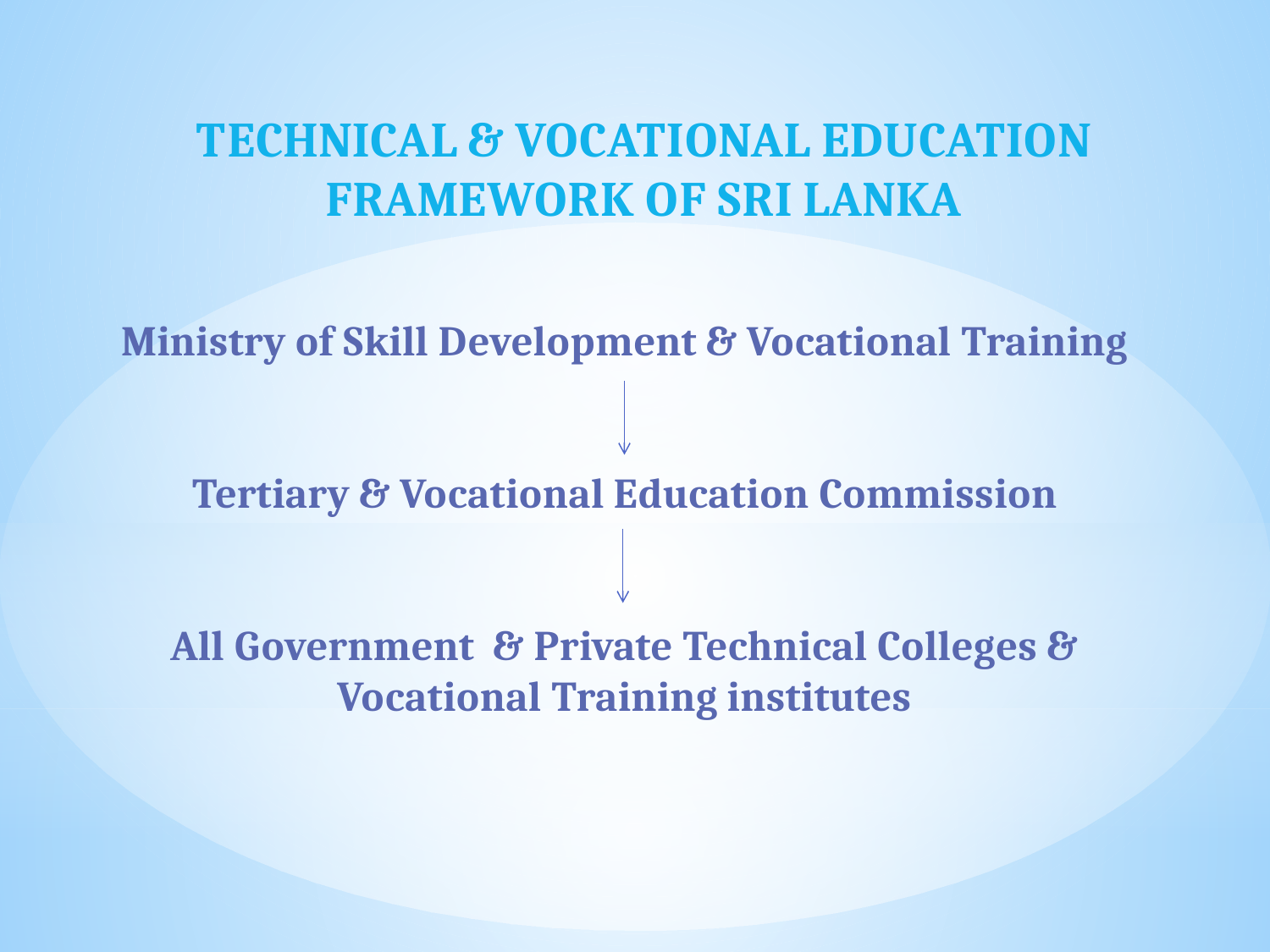

TECHNICAL & VOCATIONAL EDUCATION FRAMEWORK OF SRI LANKA
# Ministry of Skill Development & Vocational Training Tertiary & Vocational Education Commission All Government  & Private Technical Colleges & Vocational Training institutes